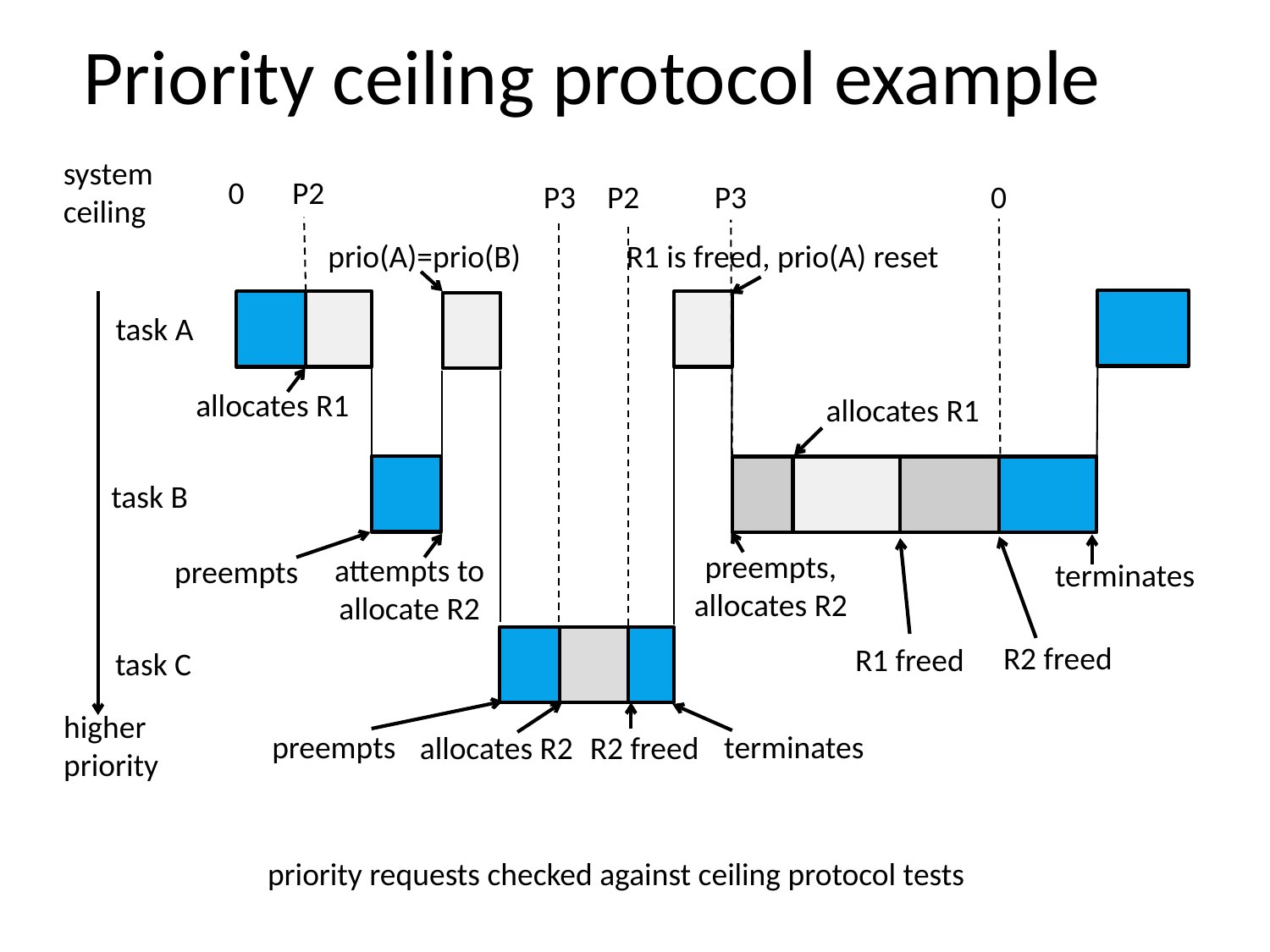

Priority ceiling protocol example
system
ceiling
0
P2
P3
P2
P3
0
0
prio(A)=prio(B)
R1 is freed, prio(A) reset

task A
allocates R1
allocates R1

task B
preempts,
allocates R2
attempts to
allocate R2
preempts
terminates

R2 freed
R1 freed
task C
higher
priority
preempts
terminates
allocates R2
R2 freed
priority requests checked against ceiling protocol tests